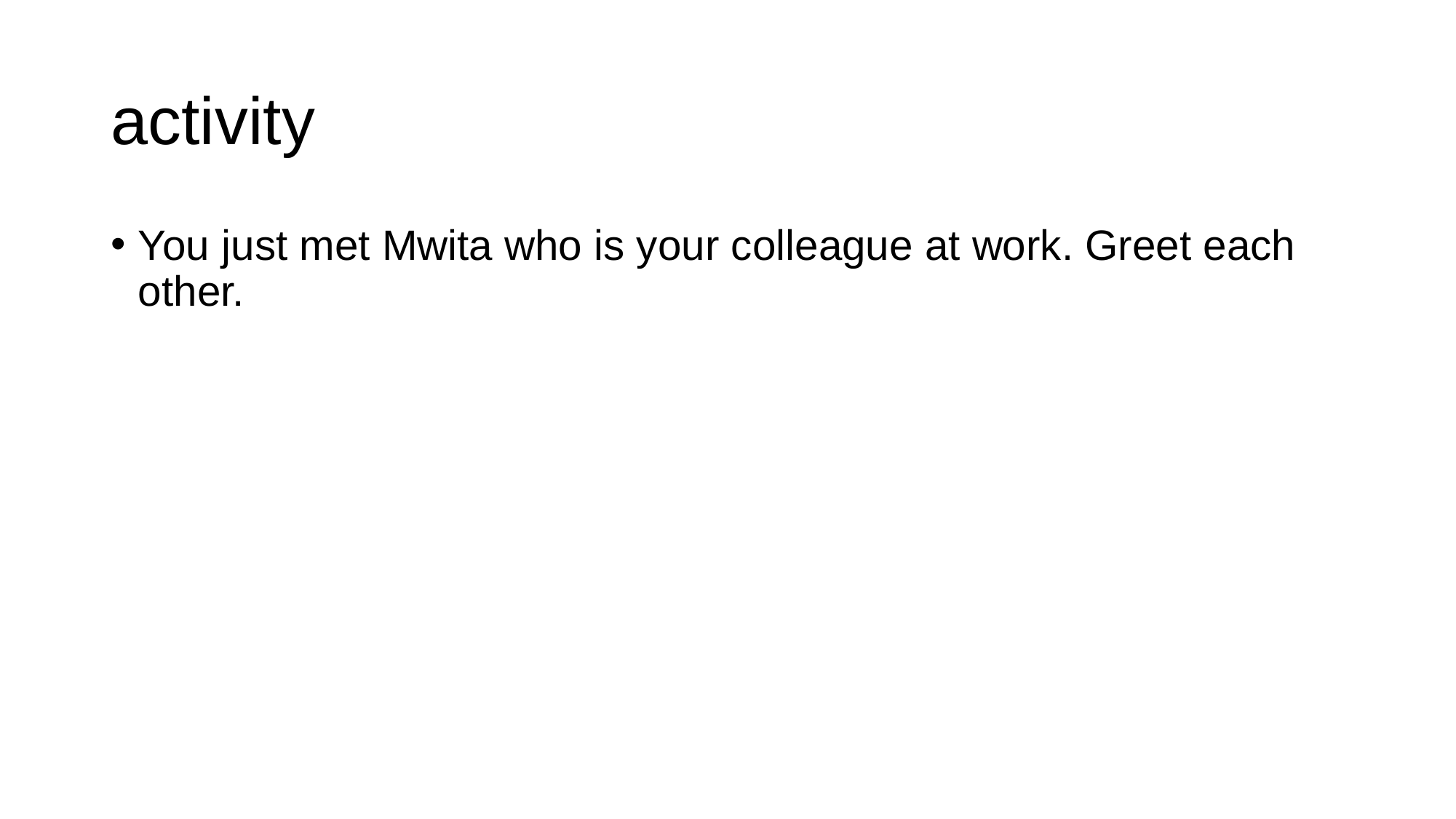

# activity
You just met Mwita who is your colleague at work. Greet each other.